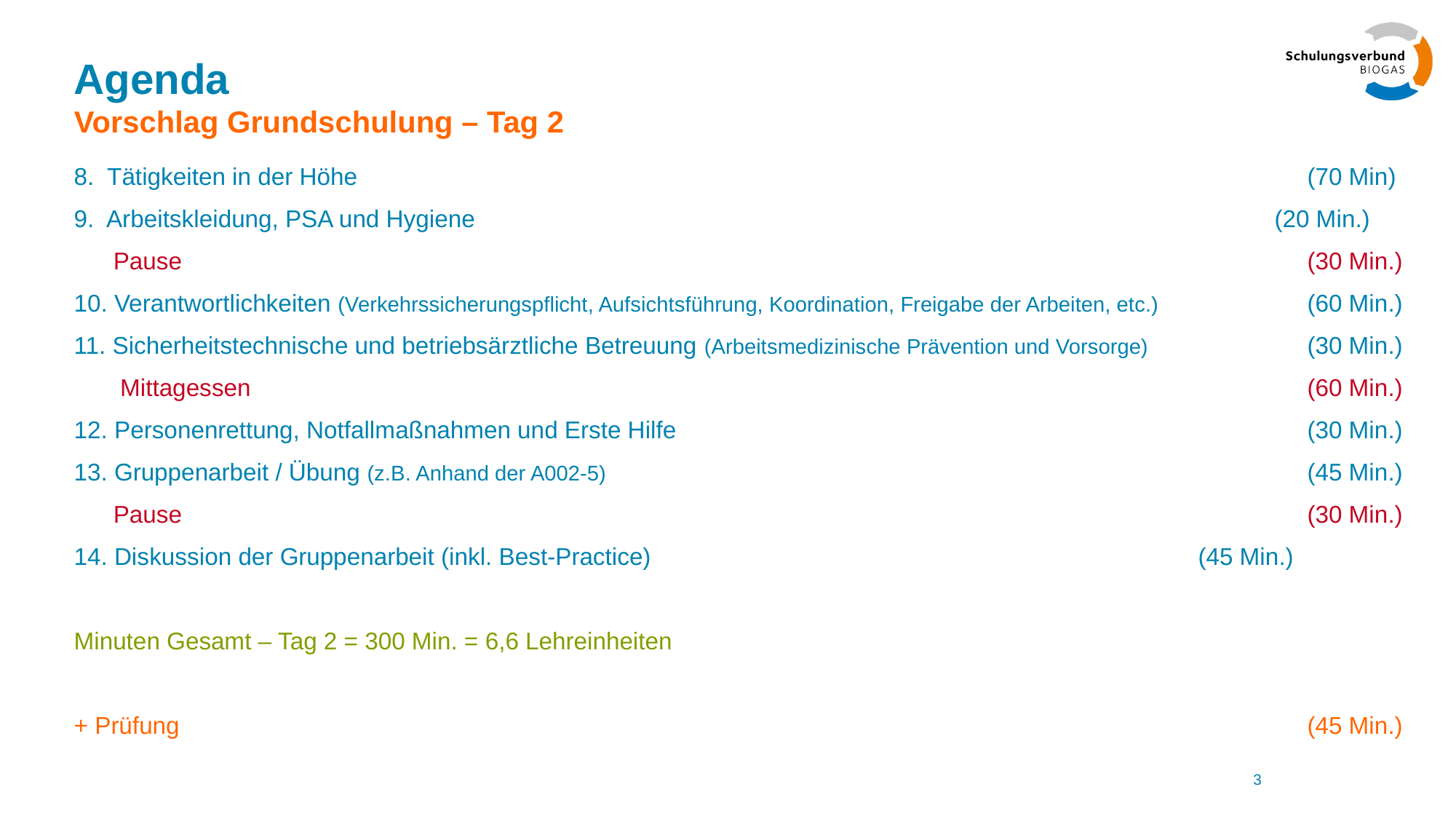

# Agenda Vorschlag Grundschulung – Tag 2
8.  Tätigkeiten in der Höhe 									(70 Min)
9.  Arbeitskleidung, PSA und Hygiene 						       		(20 Min.)
	 Pause										       	(30 Min.)
10. Verantwortlichkeiten (Verkehrssicherungspflicht, Aufsichtsführung, Koordination, Freigabe der Arbeiten, etc.)		(60 Min.)
11. Sicherheitstechnische und betriebsärztliche Betreuung (Arbeitsmedizinische Prävention und Vorsorge) 		(30 Min.)
	  Mittagessen										(60 Min.)
12. Personenrettung, Notfallmaßnahmen und Erste Hilfe 						(30 Min.)
13. Gruppenarbeit / Übung (z.B. Anhand der A002-5)							(45 Min.)
	 Pause											(30 Min.)
14. Diskussion der Gruppenarbeit (inkl. Best-Practice)	      					(45 Min.)

Minuten Gesamt – Tag 2 = 300 Min. = 6,6 Lehreinheiten

+ Prüfung											(45 Min.)
3